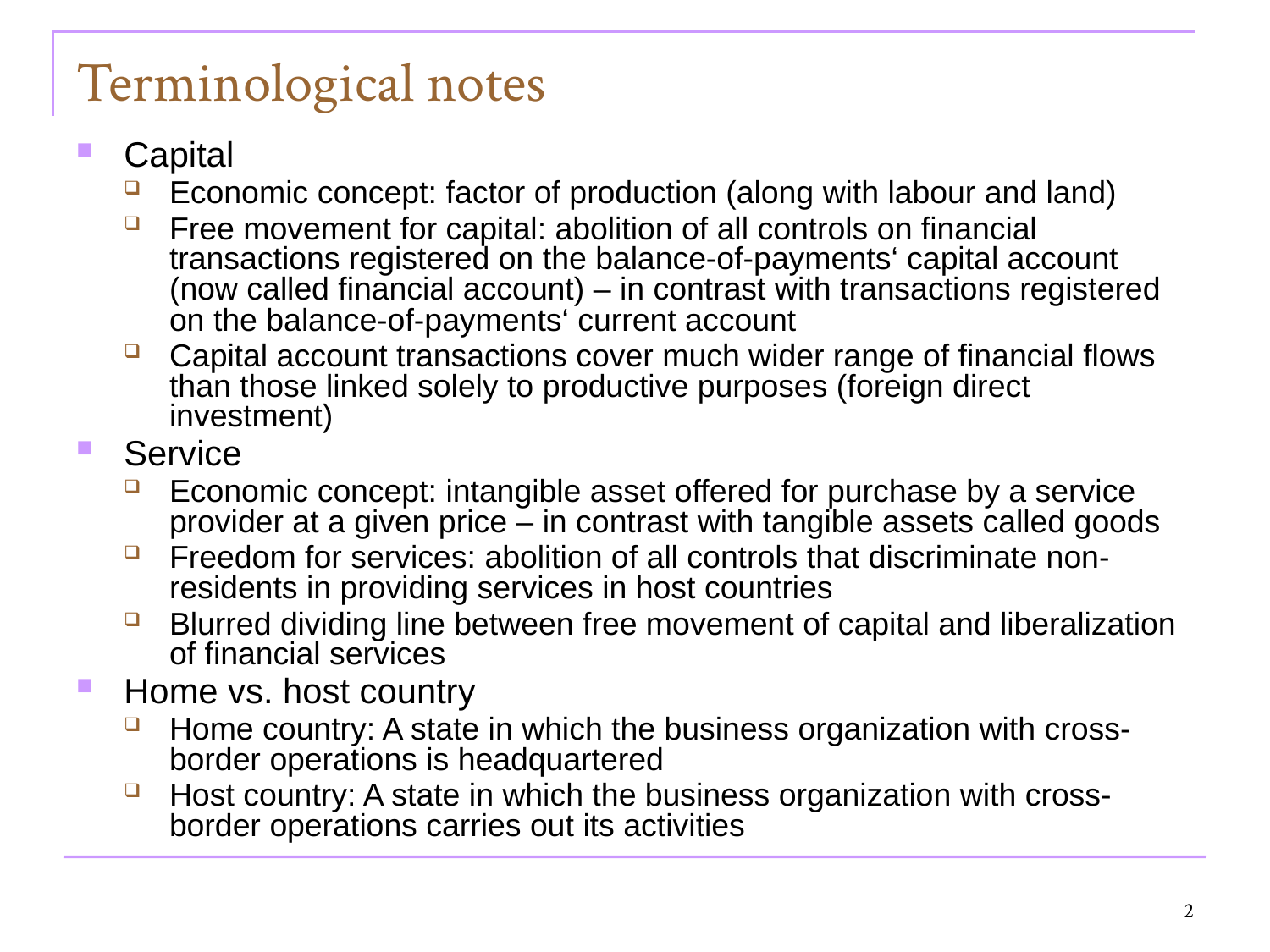

# Terminological notes
Capital
Economic concept: factor of production (along with labour and land)
Free movement for capital: abolition of all controls on financial transactions registered on the balance-of-payments‘ capital account (now called financial account) – in contrast with transactions registered on the balance-of-payments‘ current account
Capital account transactions cover much wider range of financial flows than those linked solely to productive purposes (foreign direct investment)
Service
Economic concept: intangible asset offered for purchase by a service provider at a given price – in contrast with tangible assets called goods
Freedom for services: abolition of all controls that discriminate non-residents in providing services in host countries
Blurred dividing line between free movement of capital and liberalization of financial services
Home vs. host country
Home country: A state in which the business organization with cross-border operations is headquartered
Host country: A state in which the business organization with cross-border operations carries out its activities
2